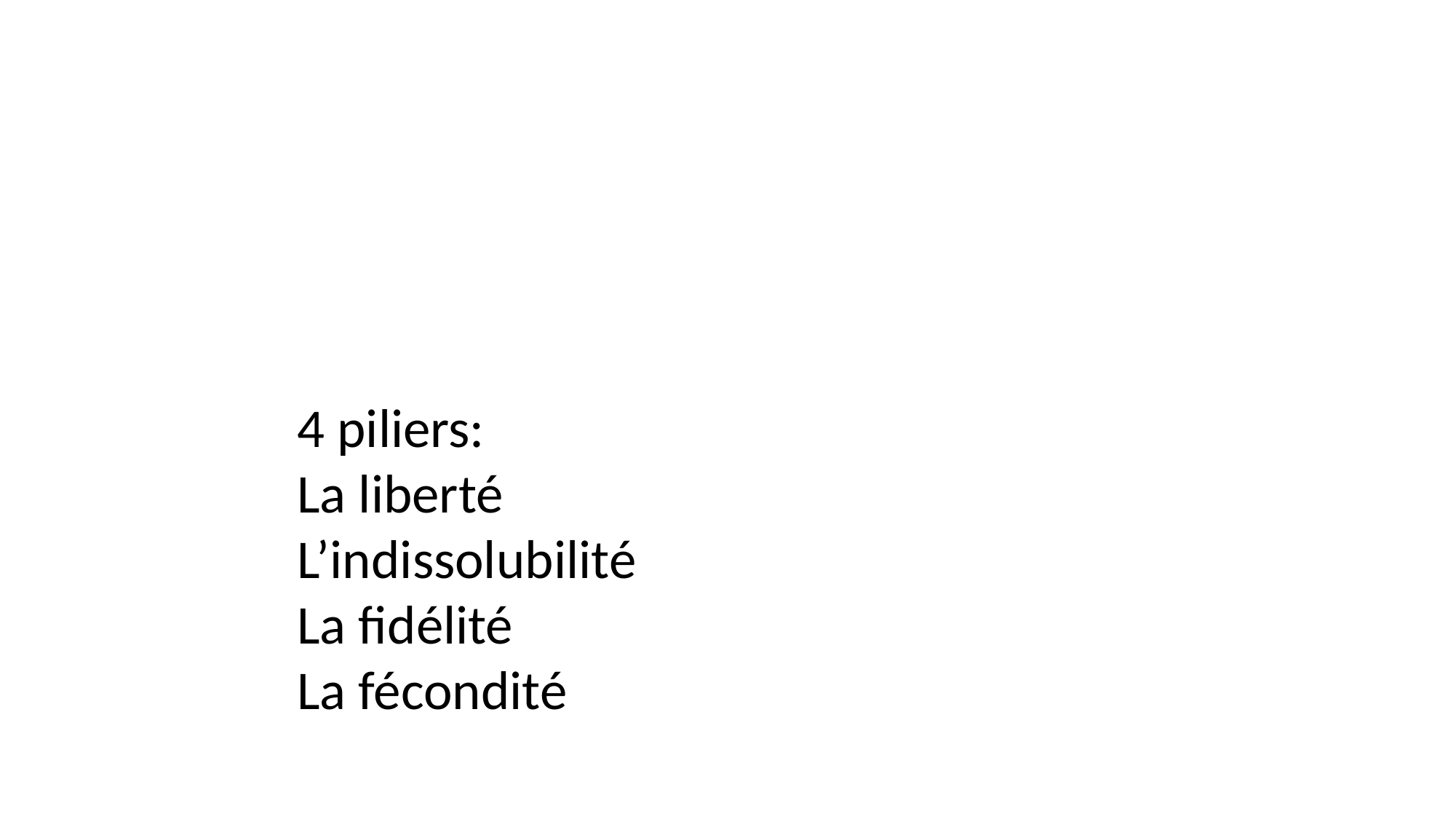

4 piliers:
La liberté
L’indissolubilité
La fidélité
La fécondité